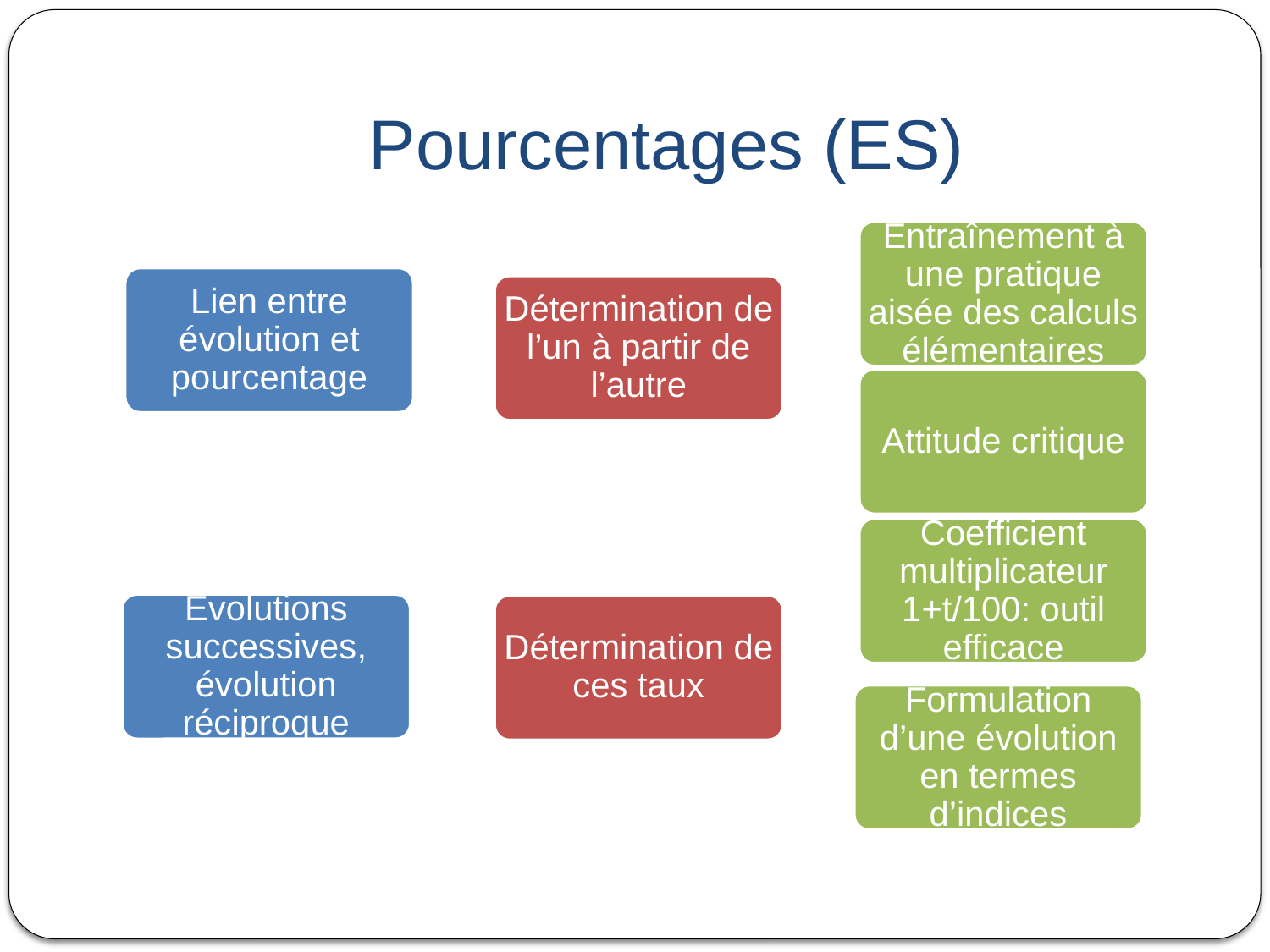

# Pourcentages (ES)
Lien entre évolution et pourcentage

Détermination de l’un à partir de l’autre

Entraînement à une pratique aisée des calculs élémentaires

Attitude critique
Évolutions successives, évolution réciproque

Détermination de ces taux

Coefficient multiplicateur 1+t/100: outil efficace

Formulation d’une évolution en termes d’indices